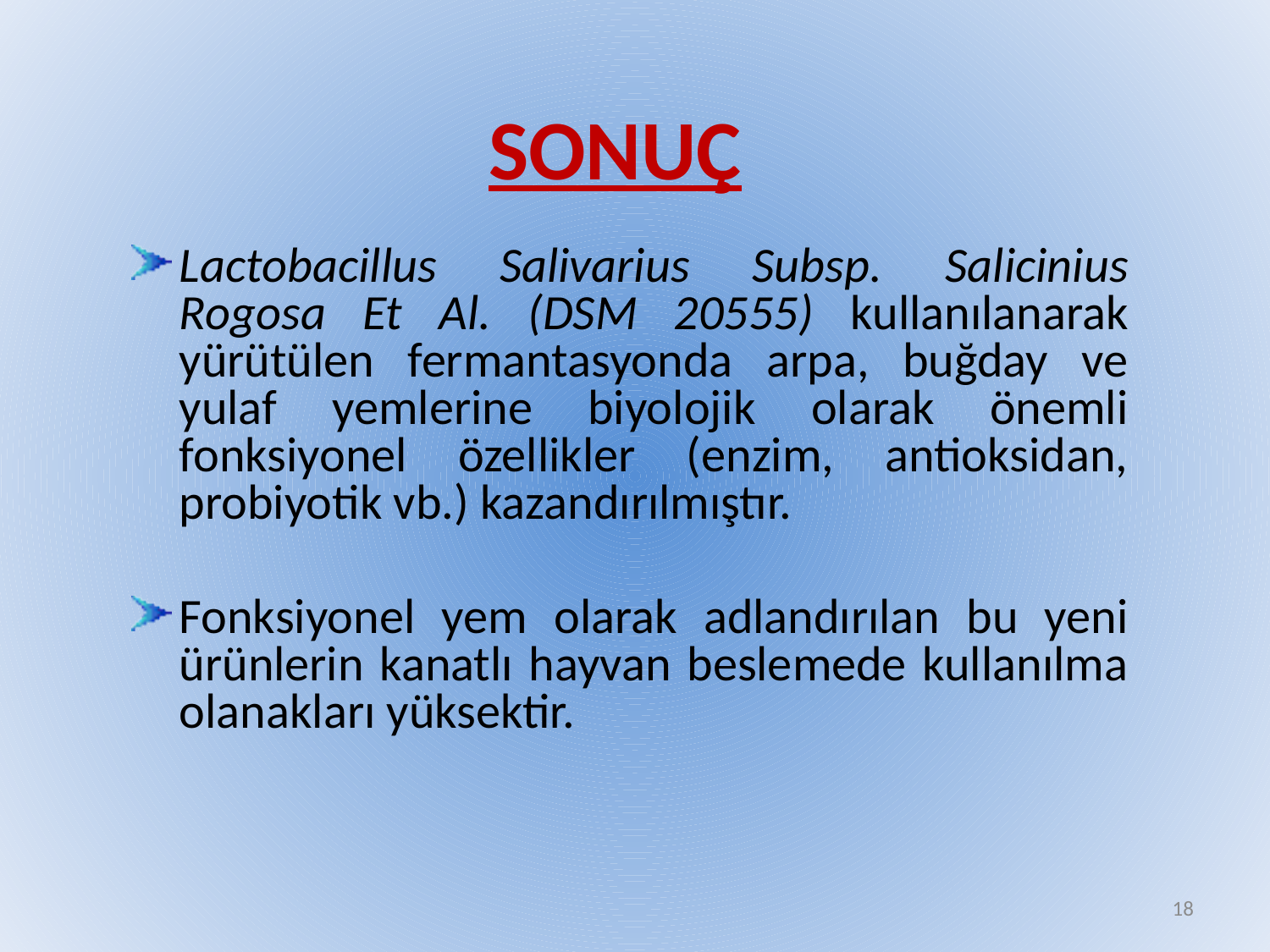

SONUÇ
Lactobacillus Salivarius Subsp. Salicinius Rogosa Et Al. (DSM 20555) kullanılanarak yürütülen fermantasyonda arpa, buğday ve yulaf yemlerine biyolojik olarak önemli fonksiyonel özellikler (enzim, antioksidan, probiyotik vb.) kazandırılmıştır.

Fonksiyonel yem olarak adlandırılan bu yeni ürünlerin kanatlı hayvan beslemede kullanılma olanakları yüksektir.
18